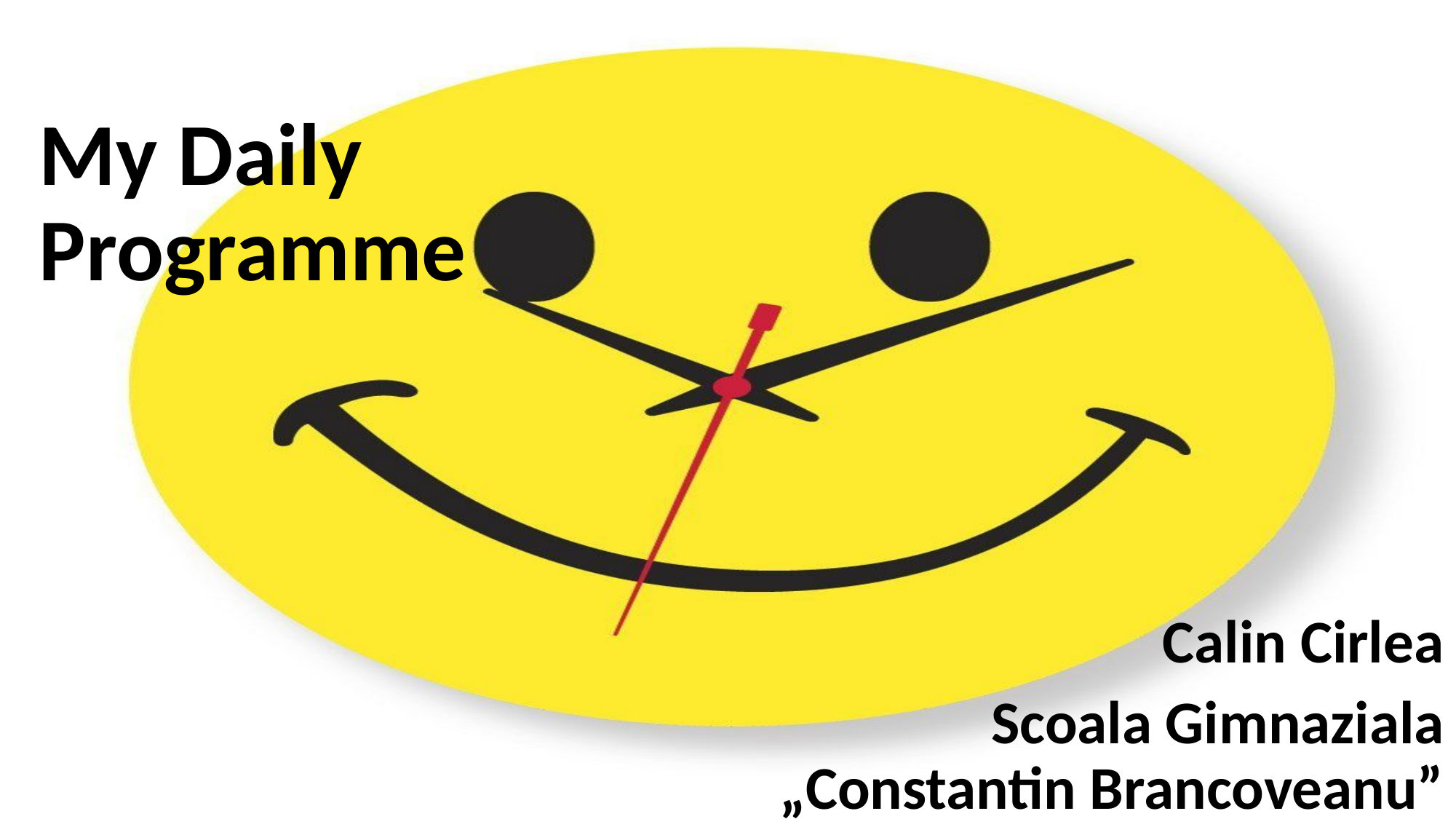

# My Daily Programme
Calin Cirlea
Scoala Gimnaziala „Constantin Brancoveanu”